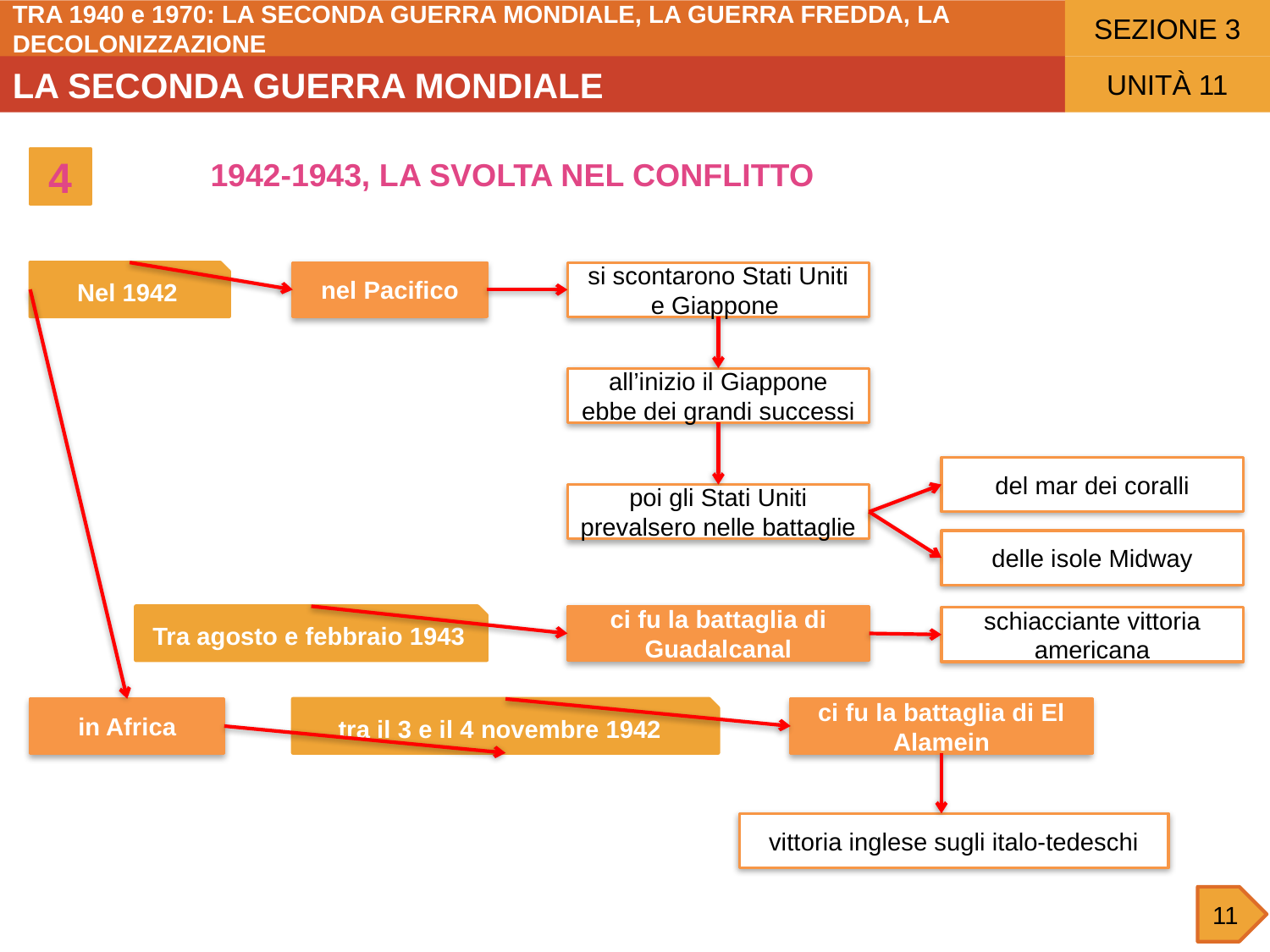

SEZIONE 3
TRA 1940 e 1970: LA SECONDA GUERRA MONDIALE, LA GUERRA FREDDA, LA DECOLONIZZAZIONE
LA SECONDA GUERRA MONDIALE
UNITÀ 11
4
1942-1943, LA SVOLTA NEL CONFLITTO
Nel 1942
nel Pacifico
si scontarono Stati Uniti e Giappone
all’inizio il Giappone ebbe dei grandi successi
del mar dei coralli
poi gli Stati Uniti prevalsero nelle battaglie
delle isole Midway
Tra agosto e febbraio 1943
ci fu la battaglia di Guadalcanal
schiacciante vittoria americana
in Africa
tra il 3 e il 4 novembre 1942
ci fu la battaglia di El Alamein
vittoria inglese sugli italo-tedeschi
11